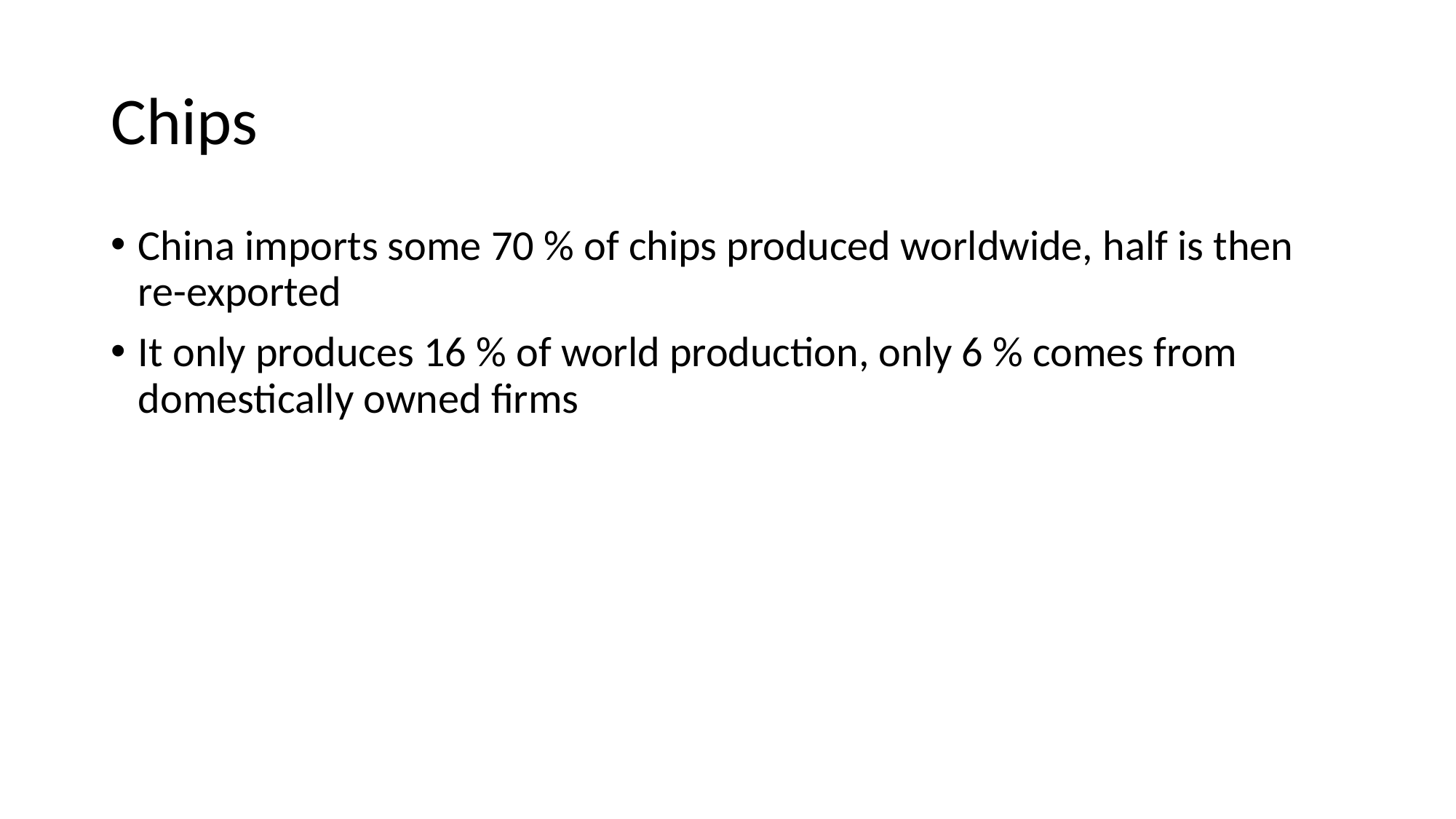

# Chips
China imports some 70 % of chips produced worldwide, half is then re-exported
It only produces 16 % of world production, only 6 % comes from domestically owned firms